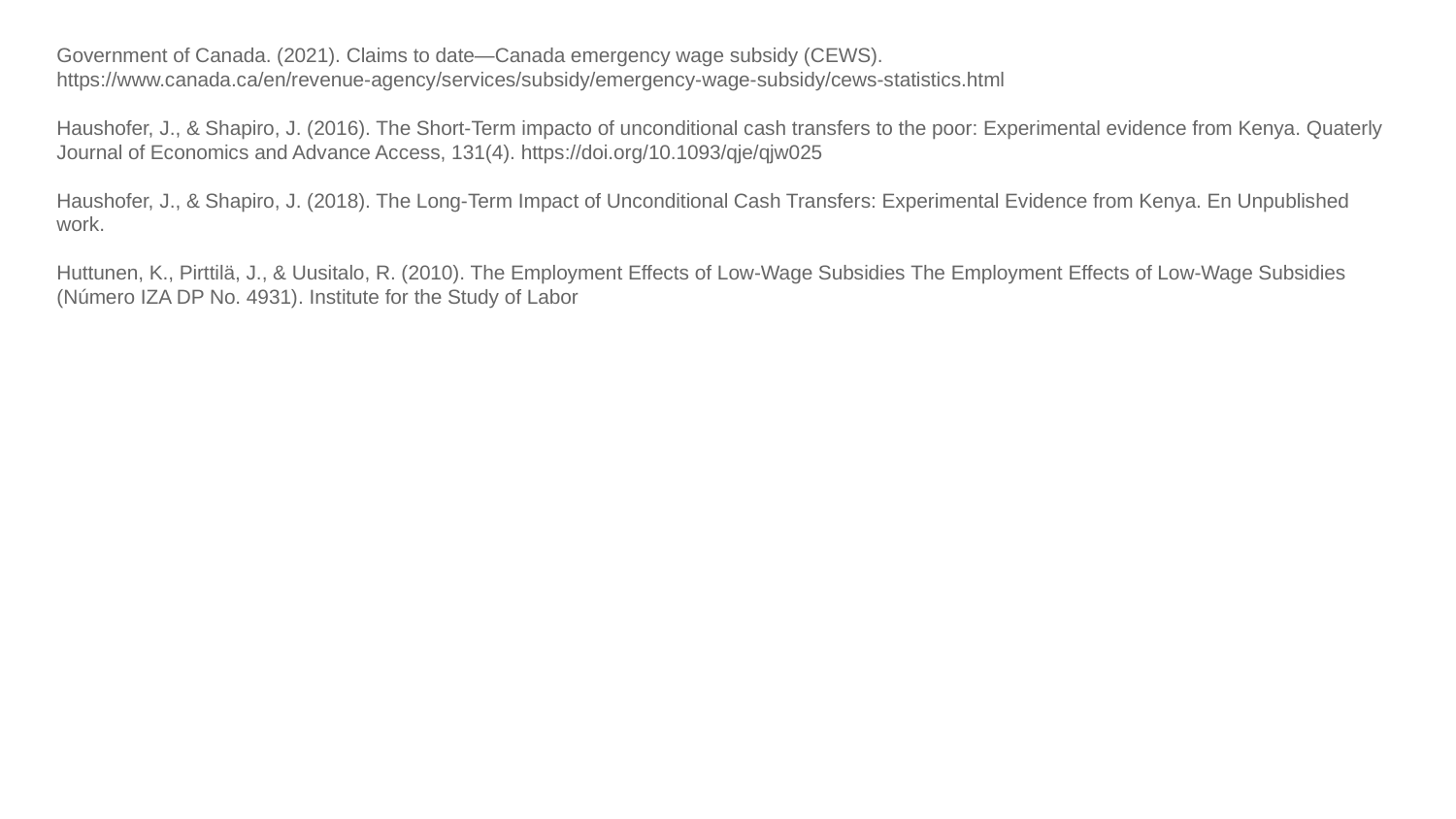

Government of Canada. (2021). Claims to date—Canada emergency wage subsidy (CEWS). https://www.canada.ca/en/revenue-agency/services/subsidy/emergency-wage-subsidy/cews-statistics.html
Haushofer, J., & Shapiro, J. (2016). The Short-Term impacto of unconditional cash transfers to the poor: Experimental evidence from Kenya. Quaterly Journal of Economics and Advance Access, 131(4). https://doi.org/10.1093/qje/qjw025
Haushofer, J., & Shapiro, J. (2018). The Long-Term Impact of Unconditional Cash Transfers: Experimental Evidence from Kenya. En Unpublished work.
Huttunen, K., Pirttilä, J., & Uusitalo, R. (2010). The Employment Effects of Low-Wage Subsidies The Employment Effects of Low-Wage Subsidies (Número IZA DP No. 4931). Institute for the Study of Labor